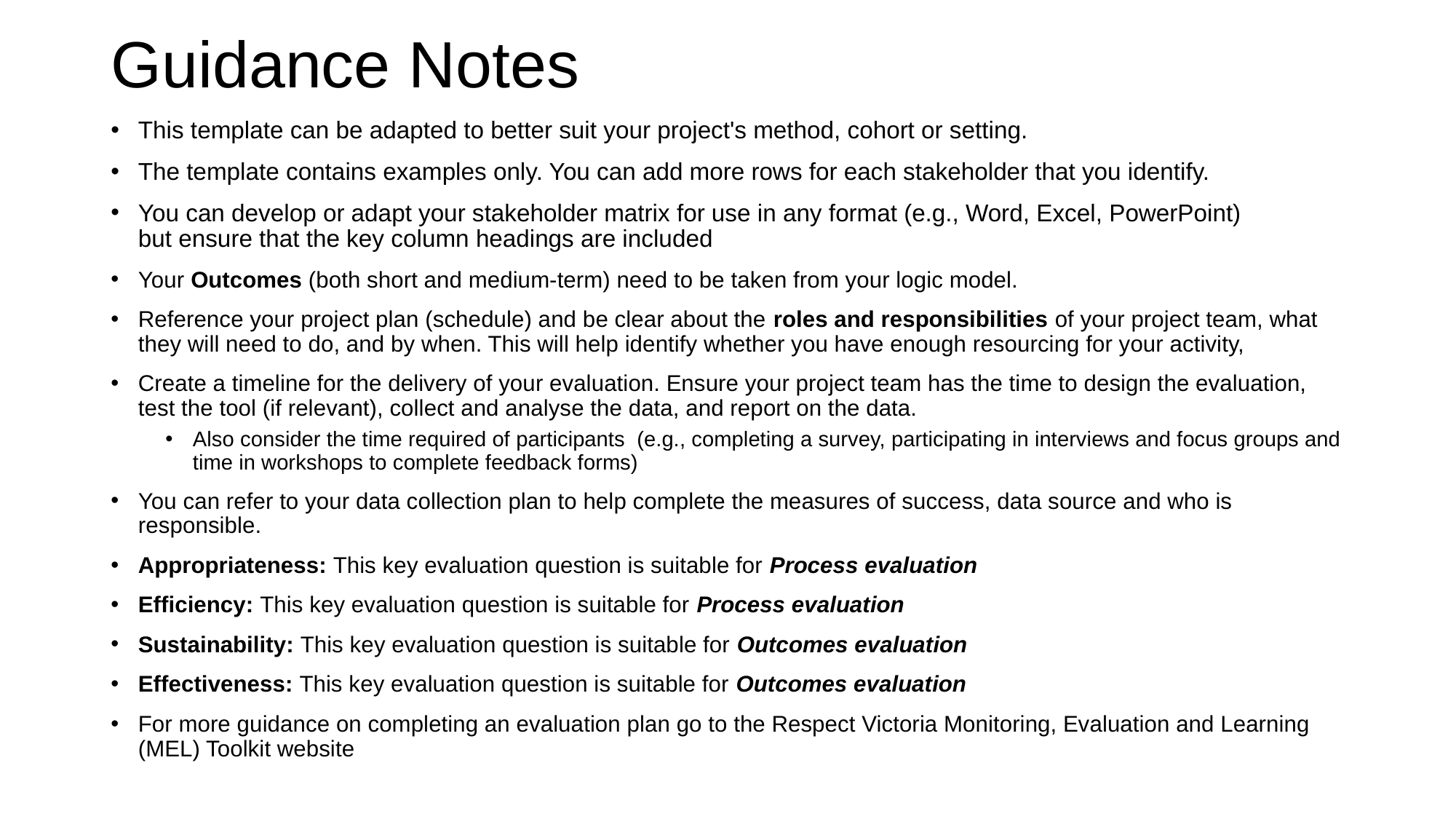

# Guidance Notes
This template can be adapted to better suit your project's method, cohort or setting.
The template contains examples only. You can add more rows for each stakeholder that you identify.
You can develop or adapt your stakeholder matrix for use in any format (e.g., Word, Excel, PowerPoint) but ensure that the key column headings are included
Your Outcomes (both short and medium-term) need to be taken from your logic model.
Reference your project plan (schedule) and be clear about the roles and responsibilities of your project team, what they will need to do, and by when. This will help identify whether you have enough resourcing for your activity,
Create a timeline for the delivery of your evaluation. Ensure your project team has the time to design the evaluation, test the tool (if relevant), collect and analyse the data, and report on the data.
Also consider the time required of participants  (e.g., completing a survey, participating in interviews and focus groups and time in workshops to complete feedback forms)
You can refer to your data collection plan to help complete the measures of success, data source and who is responsible.
Appropriateness: This key evaluation question is suitable for Process evaluation
Efficiency: This key evaluation question is suitable for Process evaluation
Sustainability: This key evaluation question is suitable for Outcomes evaluation
Effectiveness: This key evaluation question is suitable for Outcomes evaluation
For more guidance on completing an evaluation plan go to the Respect Victoria Monitoring, Evaluation and Learning (MEL) Toolkit website